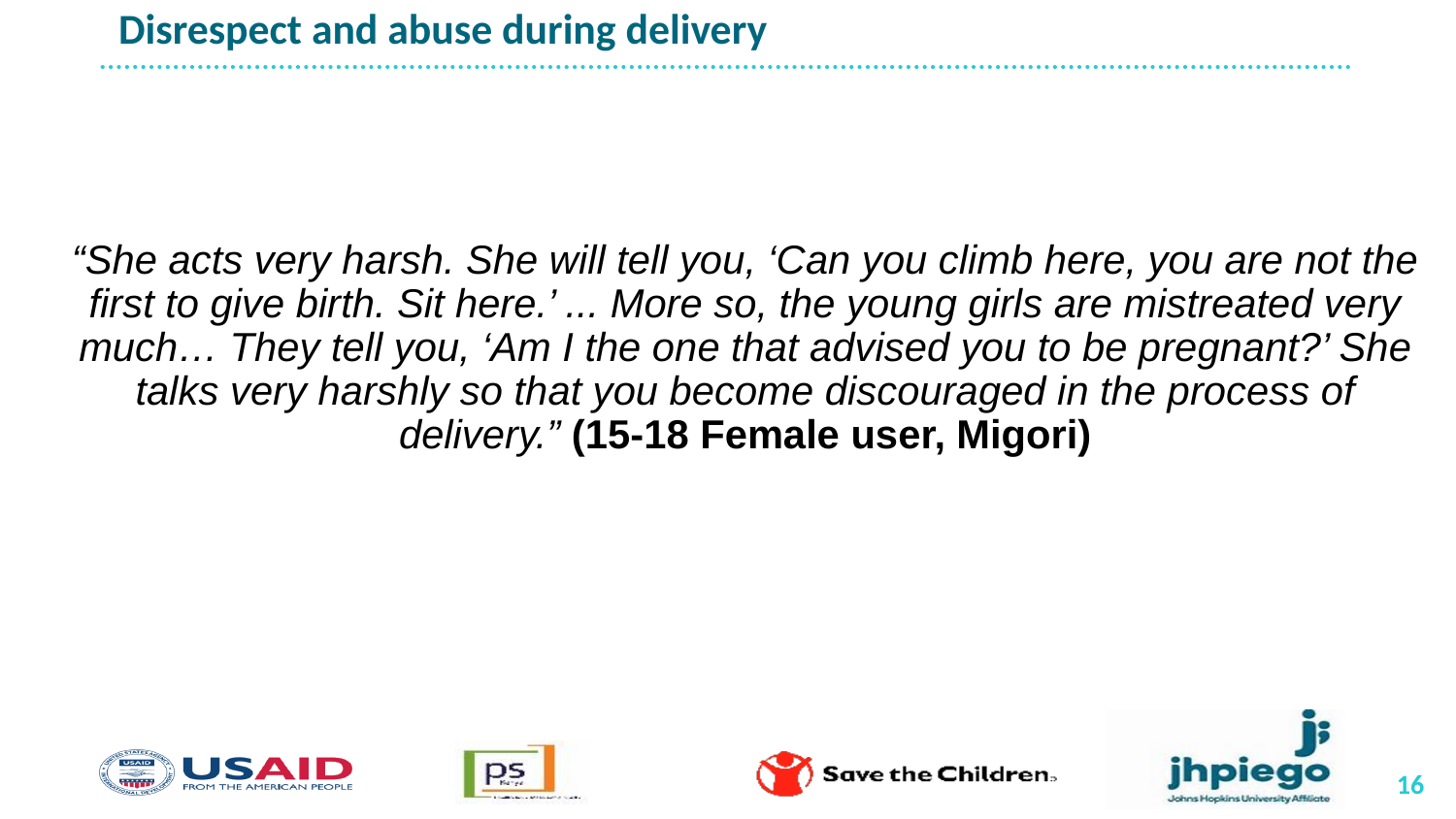

# Disrespect and abuse during delivery

“She acts very harsh. She will tell you, ‘Can you climb here, you are not the first to give birth. Sit here.’ ... More so, the young girls are mistreated very much… They tell you, ‘Am I the one that advised you to be pregnant?’ She talks very harshly so that you become discouraged in the process of delivery.” (15-18 Female user, Migori)
16